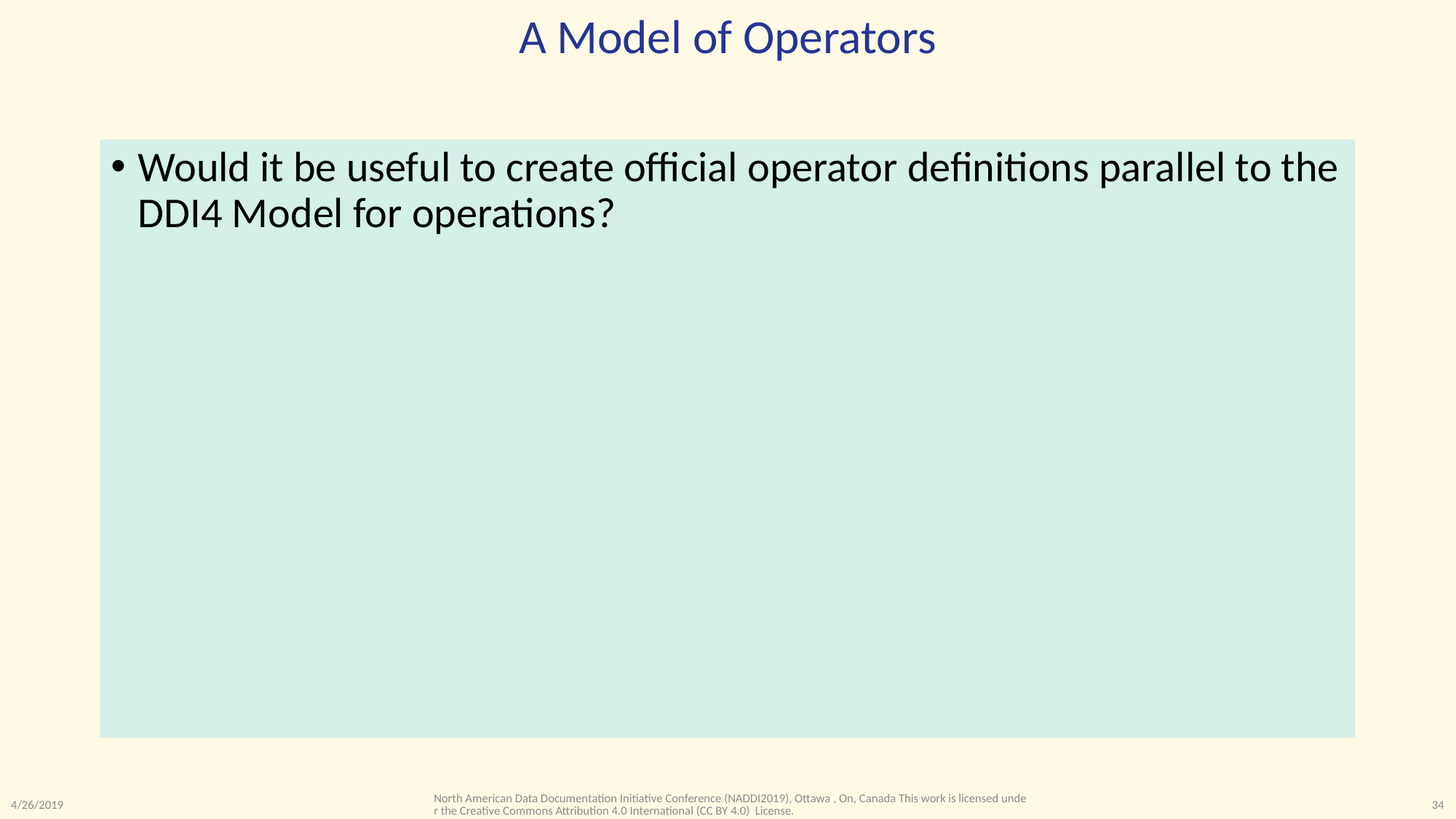

# A Model of Operators
Would it be useful to create official operator definitions parallel to the DDI4 Model for operations?
North American Data Documentation Initiative Conference (NADDI2019), Ottawa , On, Canada This work is licensed under the Creative Commons Attribution 4.0 International (CC BY 4.0)  License.
4/26/2019
34